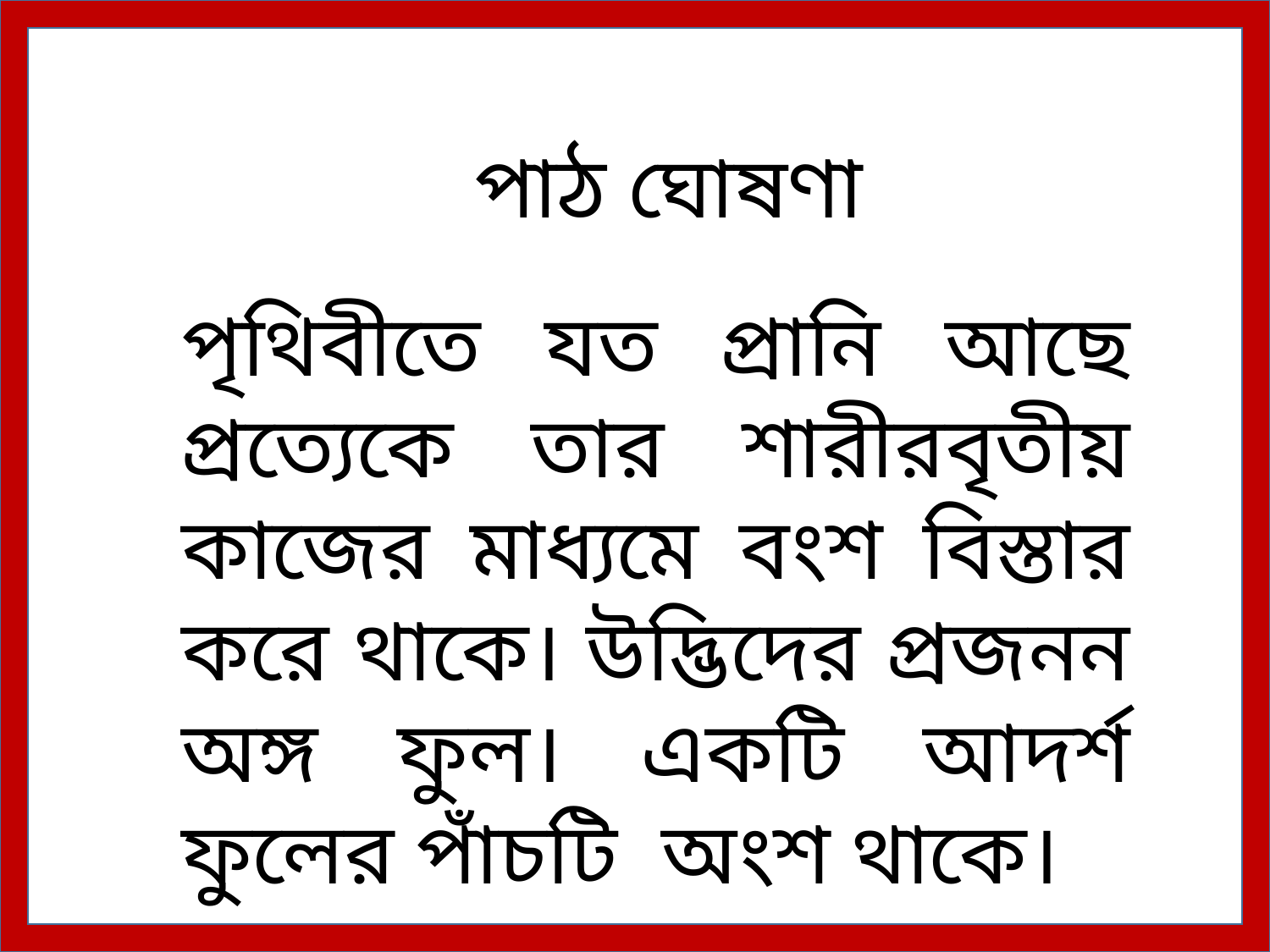

পাঠ ঘোষণা
পৃথিবীতে যত প্রানি আছে প্রত্যেকে তার শারীরবৃতীয় কাজের মাধ্যমে বংশ বিস্তার করে থাকে। উদ্ভিদের প্রজনন অঙ্গ ফুল। একটি আদর্শ ফুলের পাঁচটি  অংশ থাকে।